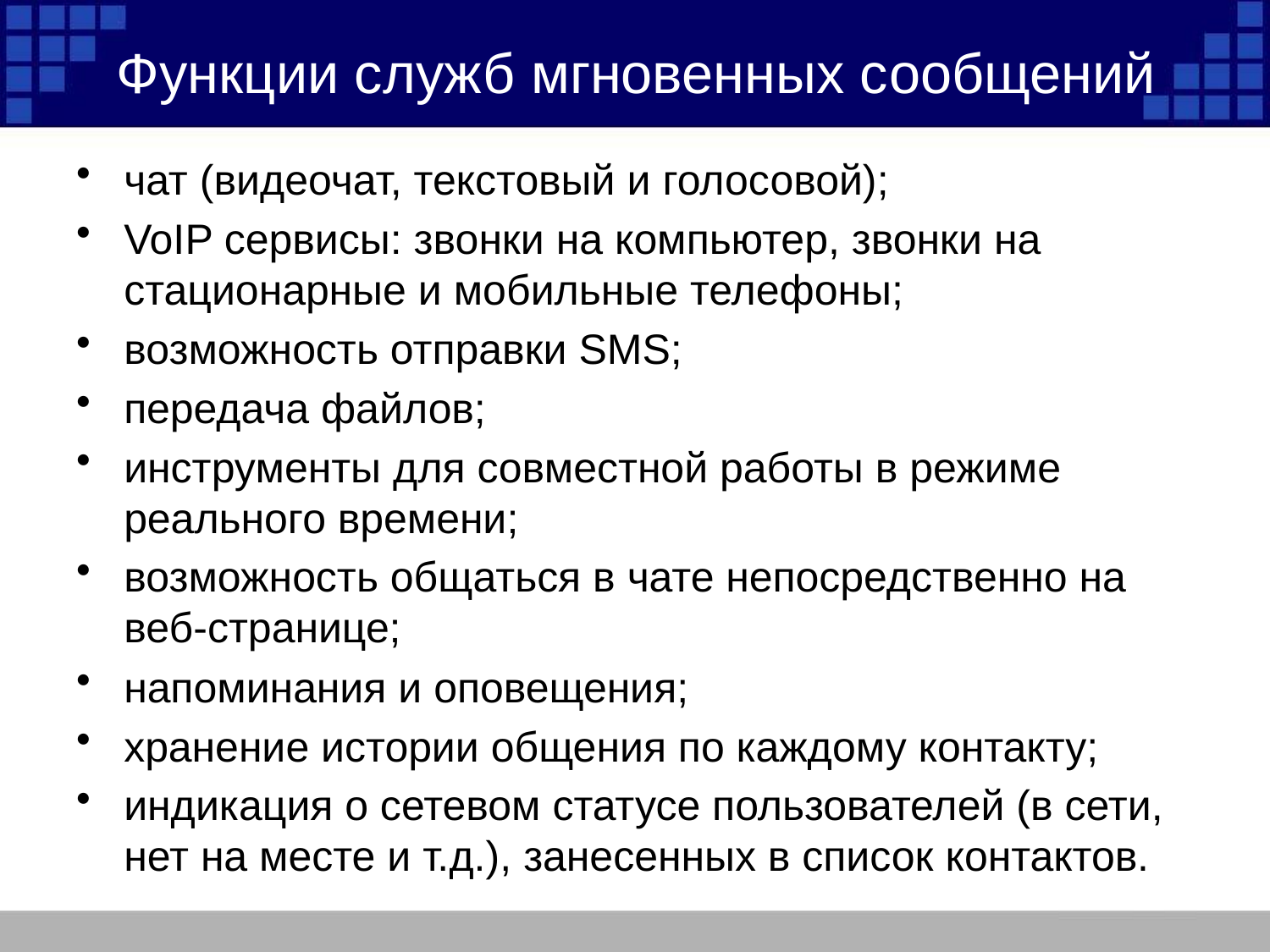

# Функции служб мгновенных сообщений
чат (видеочат, текстовый и голосовой);
VoIP сервисы: звонки на компьютер, звонки на стационарные и мобильные телефоны;
возможность отправки SMS;
передача файлов;
инструменты для совместной работы в режиме реального времени;
возможность общаться в чате непосредственно на веб-странице;
напоминания и оповещения;
хранение истории общения по каждому контакту;
индикация о сетевом статусе пользователей (в сети, нет на месте и т.д.), занесенных в список контактов.